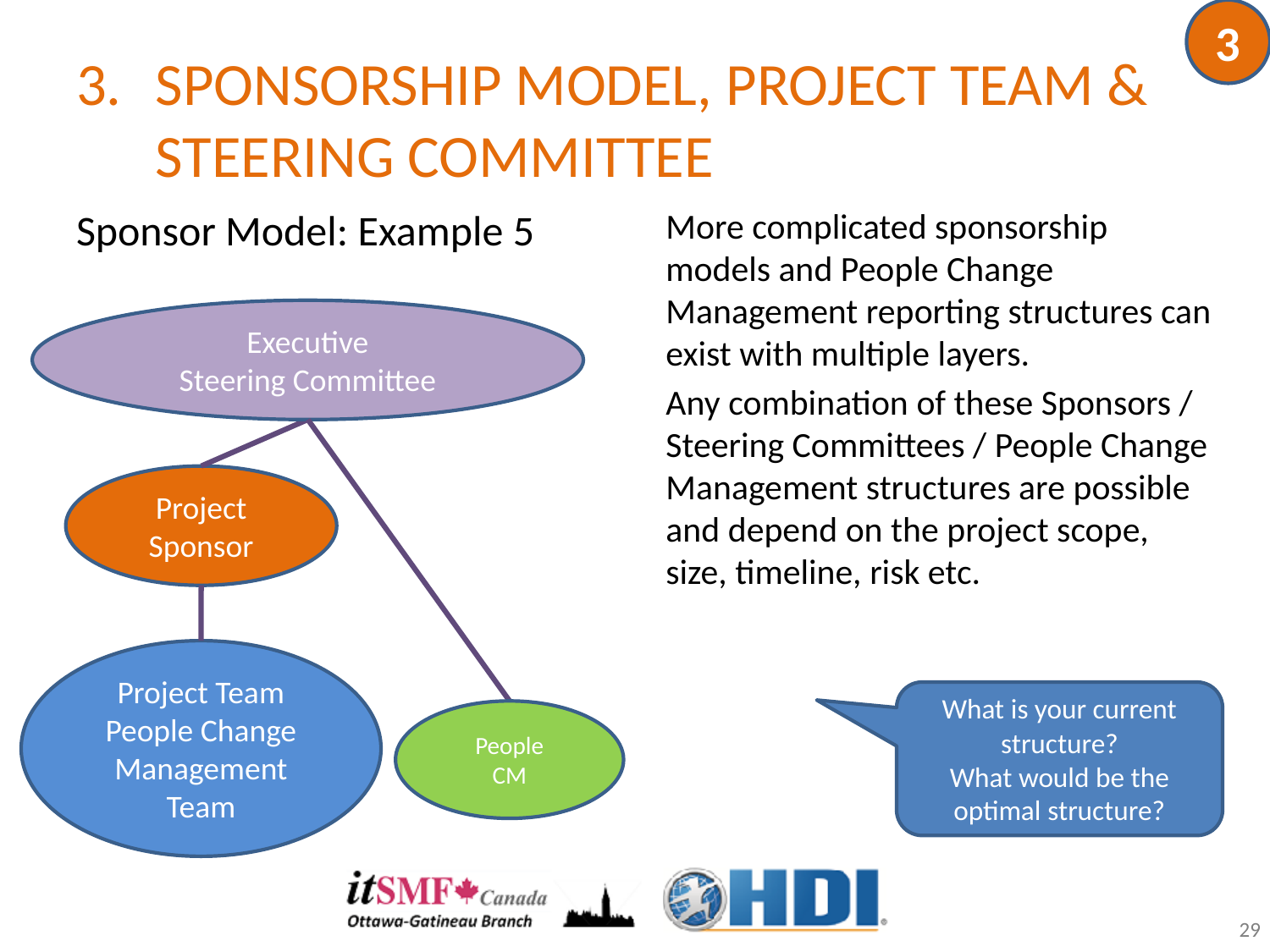

3
# SPONSORSHIP MODEL, PROJECT TEAM & STEERING COMMITTEE
Sponsor Model: Example 5
More complicated sponsorship models and People Change Management reporting structures can exist with multiple layers.
Any combination of these Sponsors / Steering Committees / People Change Management structures are possible and depend on the project scope, size, timeline, risk etc.
Executive
Steering Committee
Project
Sponsor
Project Team
People Change Management Team
What is your current structure?
What would be the optimal structure?
People
CM
29